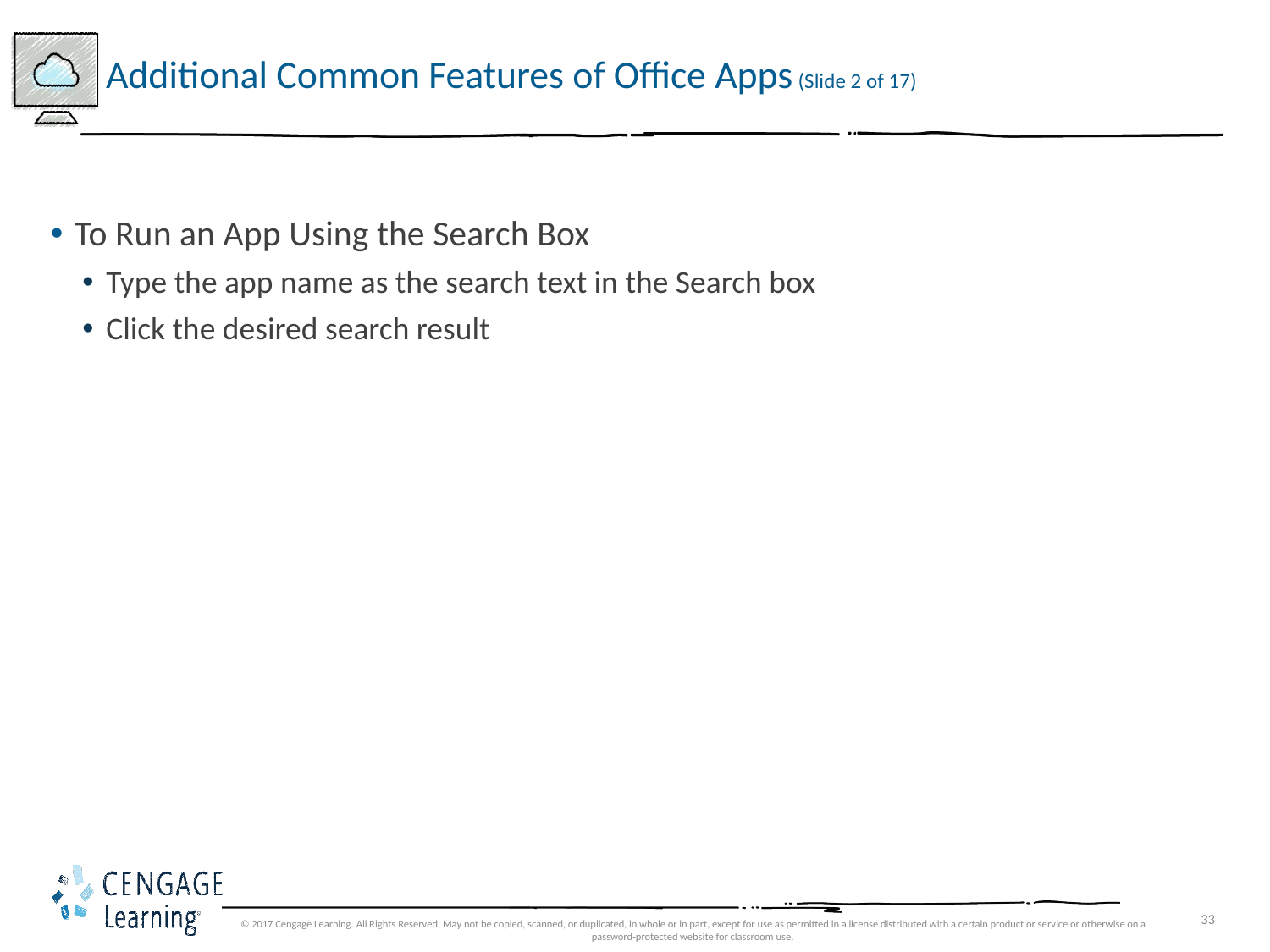

# Additional Common Features of Office Apps (Slide 2 of 17)
To Run an App Using the Search Box
Type the app name as the search text in the Search box
Click the desired search result
© 2017 Cengage Learning. All Rights Reserved. May not be copied, scanned, or duplicated, in whole or in part, except for use as permitted in a license distributed with a certain product or service or otherwise on a password-protected website for classroom use.